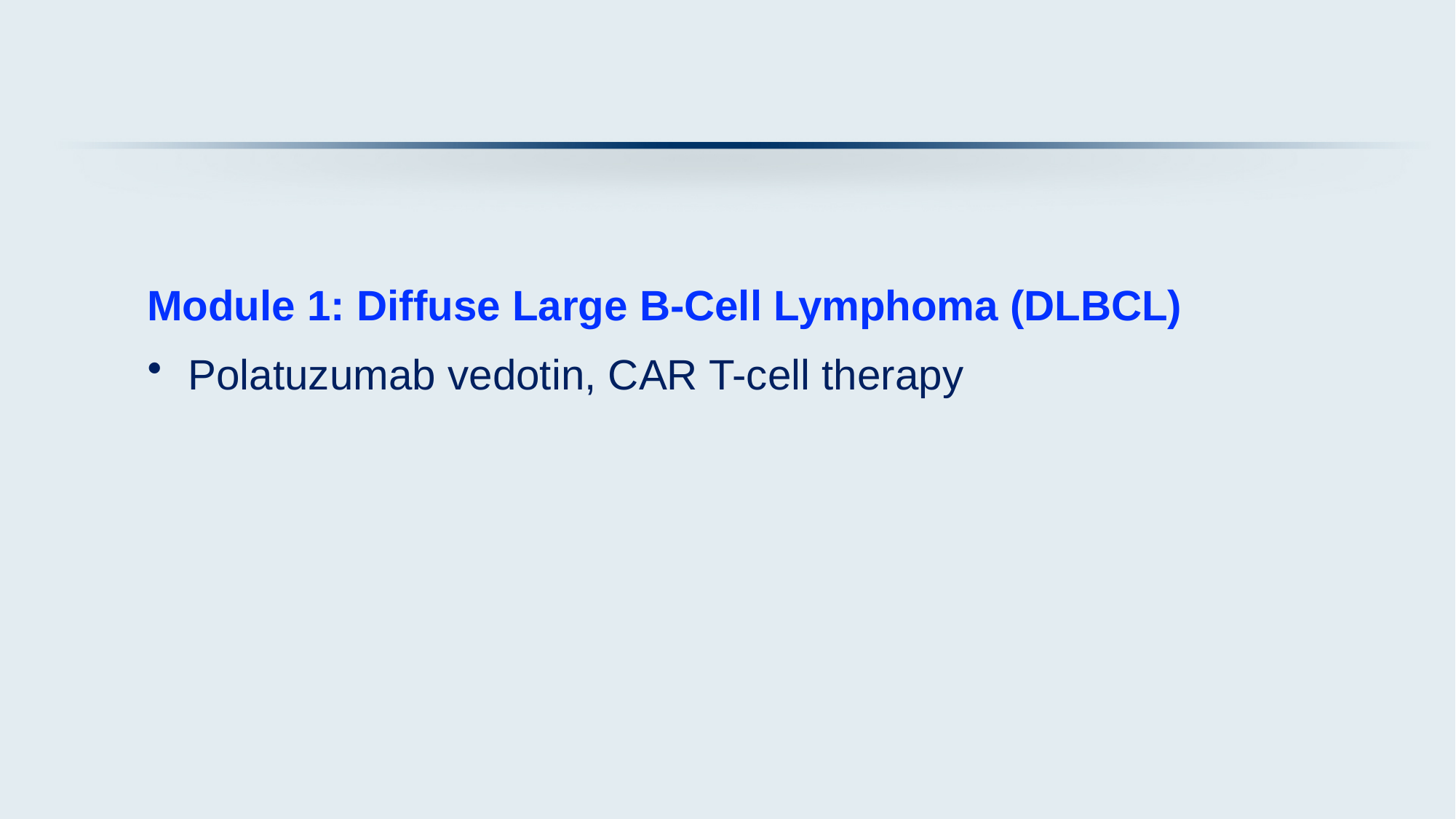

Module 1: Diffuse Large B-Cell Lymphoma (DLBCL)
Polatuzumab vedotin, CAR T-cell therapy